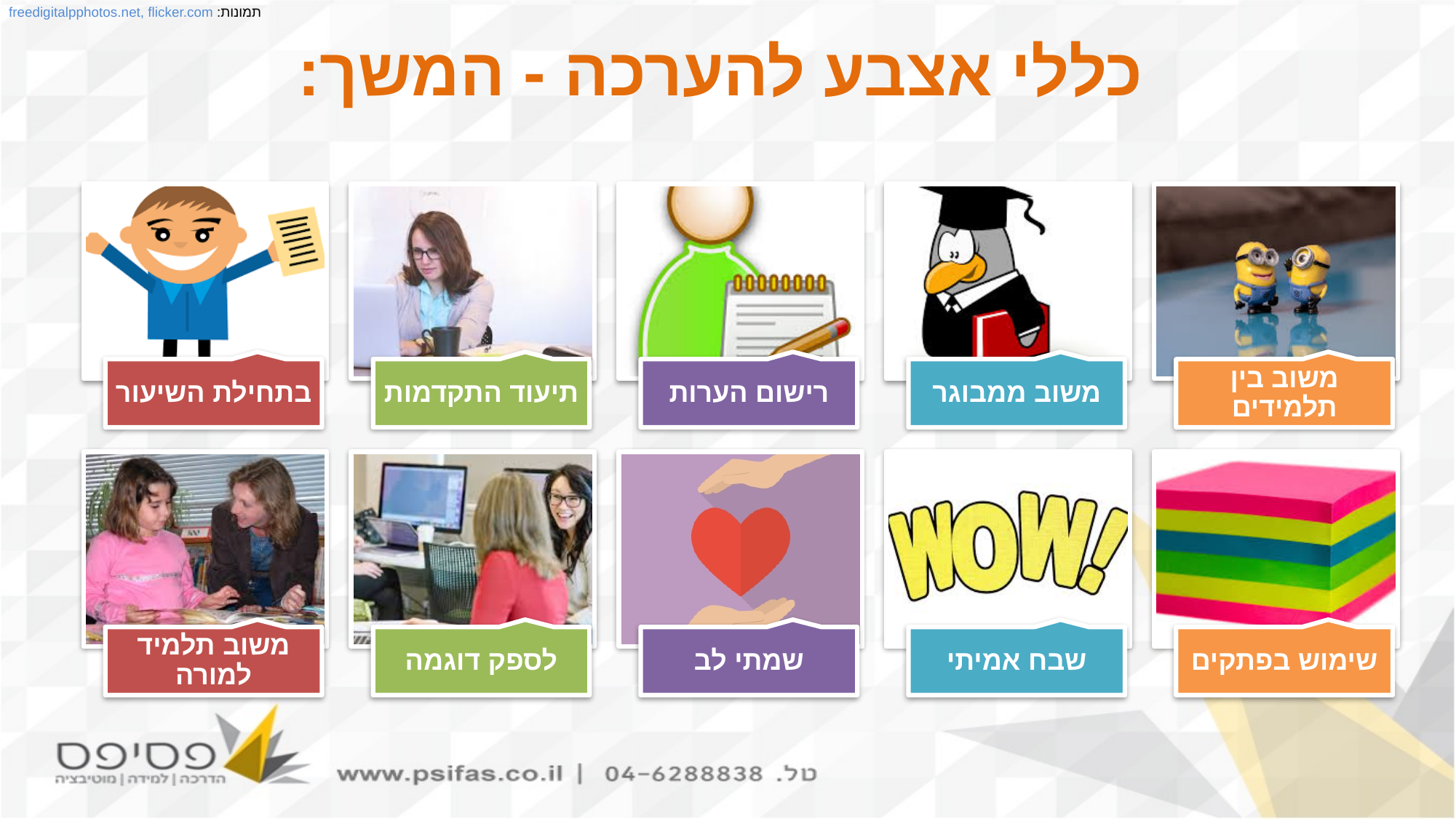

# כללי אצבע להערכה - המשך:
תמונות: freedigitalpphotos.net, flicker.com

בתחילת השיעור
תיעוד התקדמות
רישום הערות
משוב ממבוגר
משוב בין תלמידים

משוב תלמיד למורה
לספק דוגמה
שמתי לב
שבח אמיתי
שימוש בפתקים